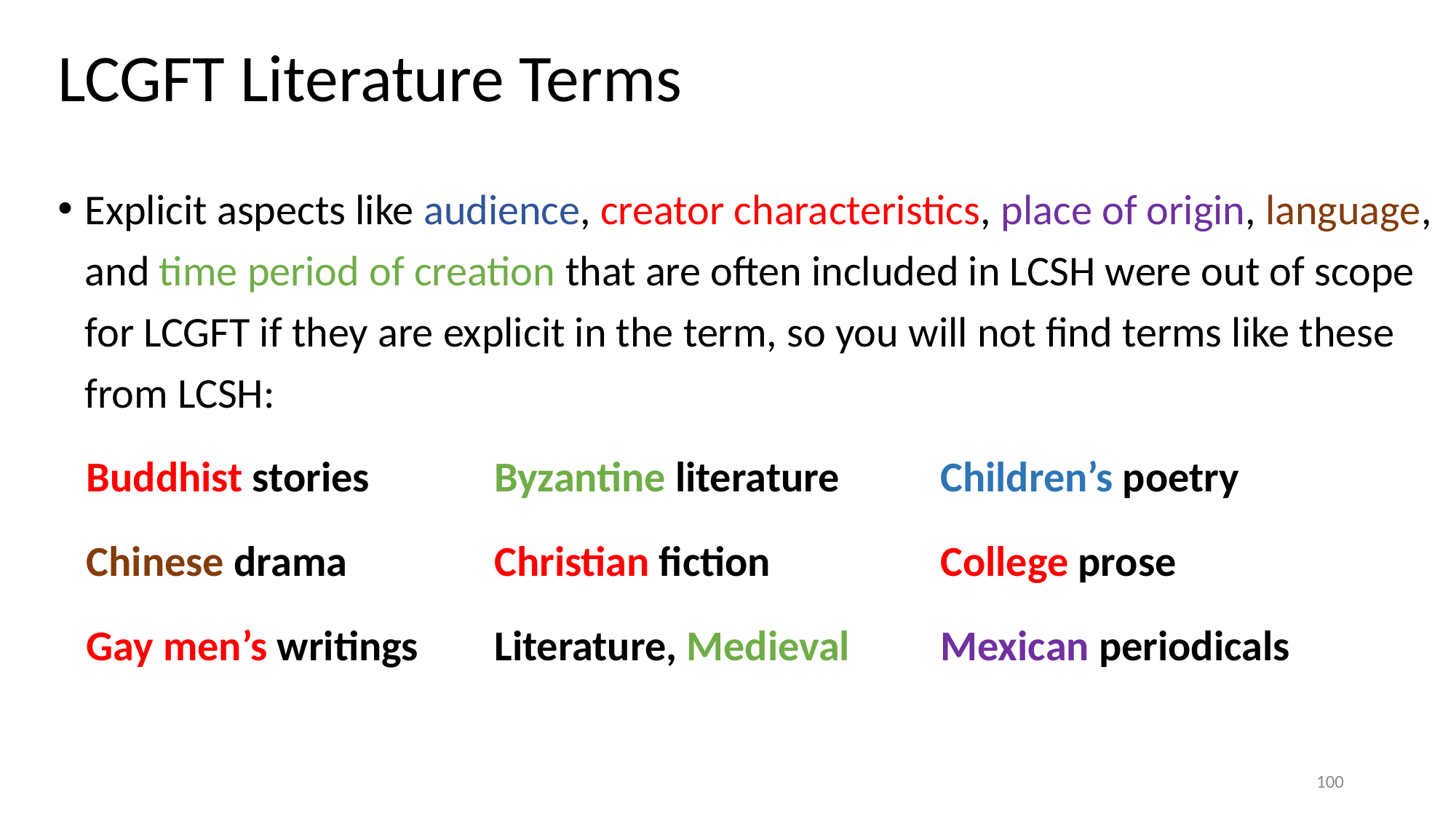

# LCGFT Literature Terms
Explicit aspects like audience, creator characteristics, place of origin, language, and time period of creation that are often included in LCSH were out of scope for LCGFT if they are explicit in the term, so you will not find terms like these from LCSH:
   Buddhist stories		Byzantine literature	 Children’s poetry
   Chinese drama	 	Christian fiction		 College prose
   Gay men’s writings	Literature, Medieval	 Mexican periodicals
100